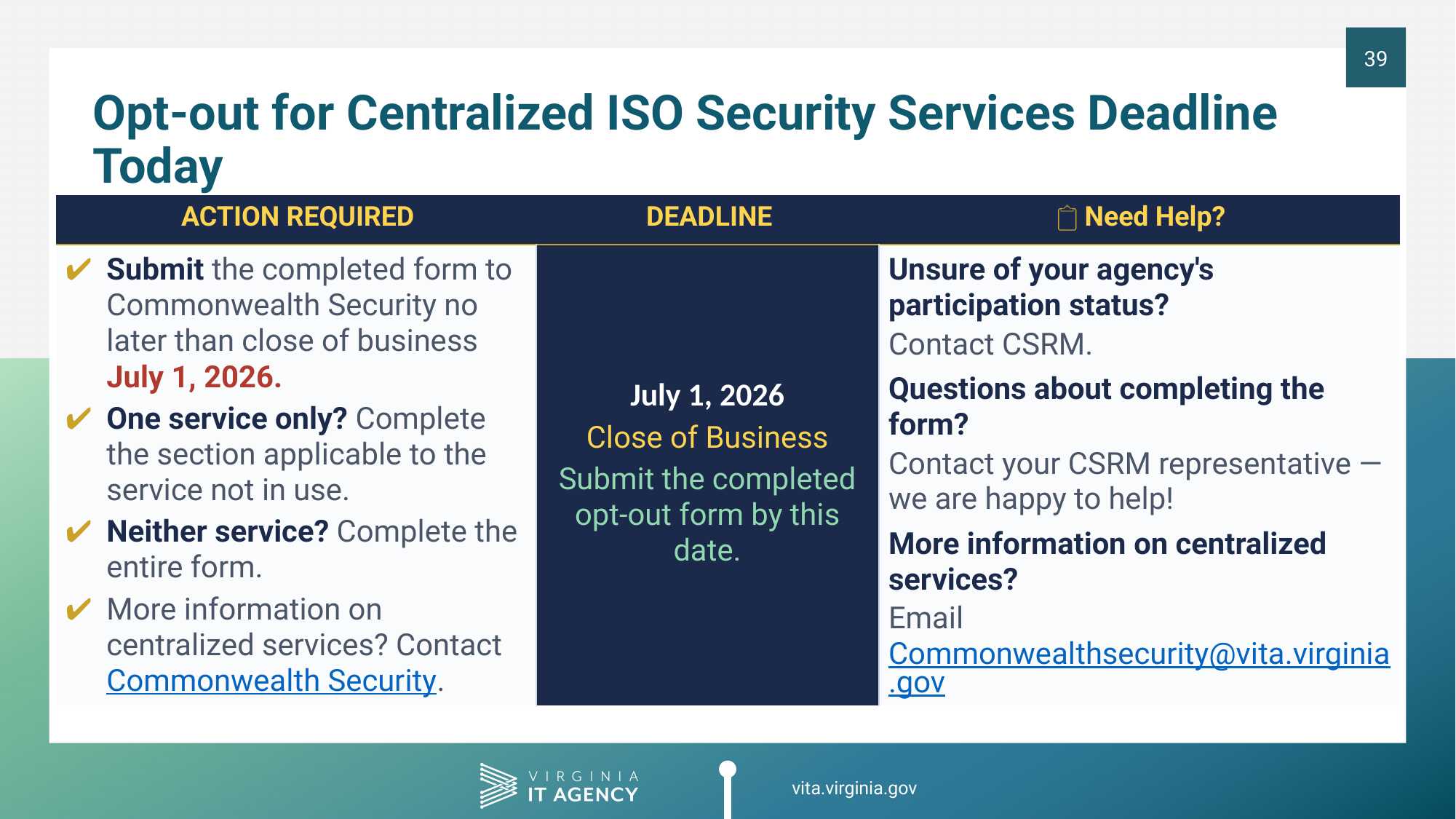

Opt-out for Centralized ISO Security Services Deadline Today
| ACTION REQUIRED | DEADLINE | 📋 Need Help? |
| --- | --- | --- |
| Submit the completed form to Commonwealth Security no later than close of business July 1, 2026. One service only? Complete the section applicable to the service not in use. Neither service? Complete the entire form. More information on centralized services? Contact Commonwealth Security. | July 1, 2026 Close of Business Submit the completed opt-out form by this date. | Unsure of your agency's participation status? Contact CSRM. Questions about completing the form? Contact your CSRM representative — we are happy to help! More information on centralized services? Email Commonwealthsecurity@vita.virginia.gov |